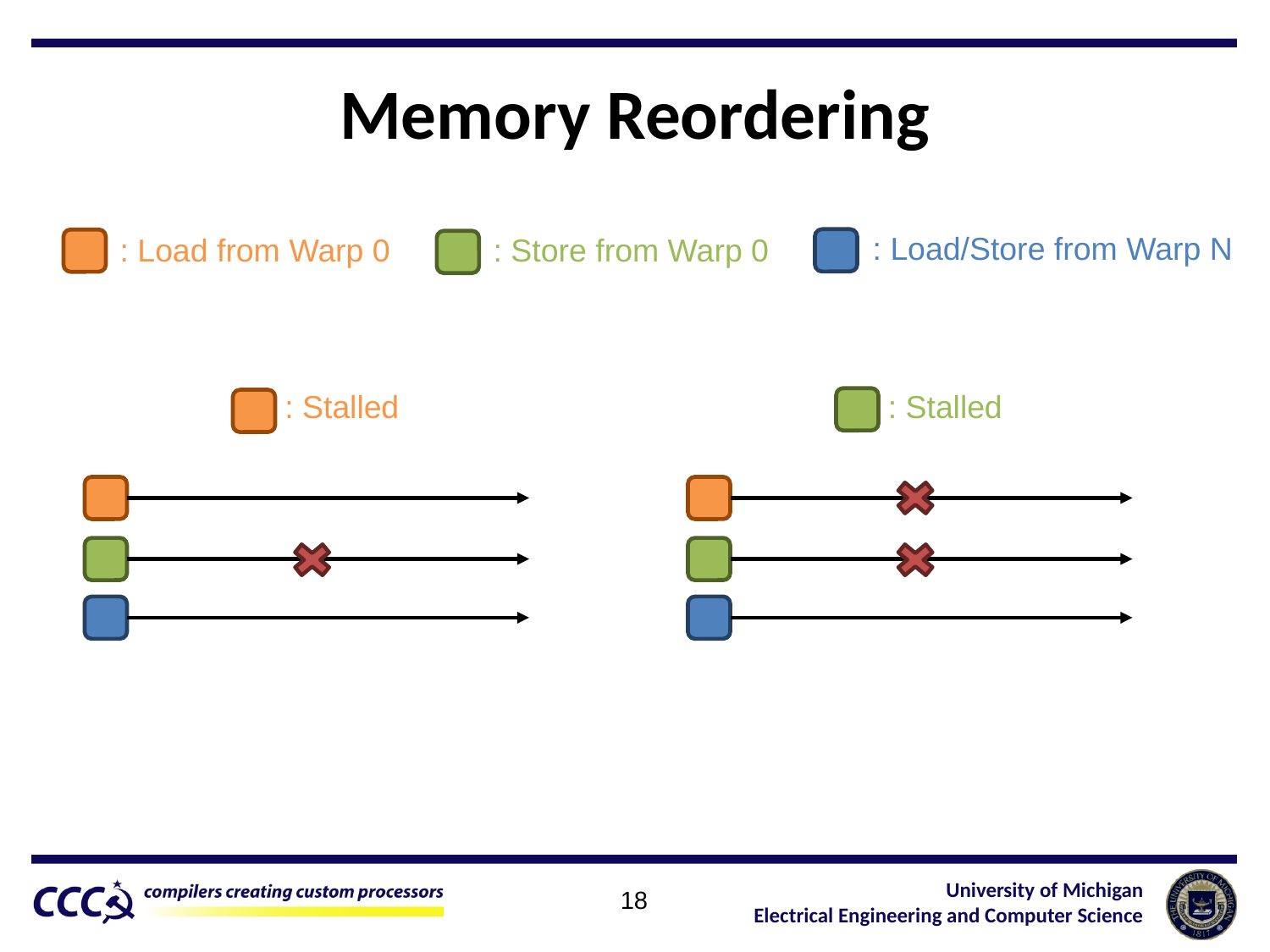

# Memory Reordering
: Load/Store from Warp N
: Load from Warp 0
: Store from Warp 0

: Stalled
: Stalled

18